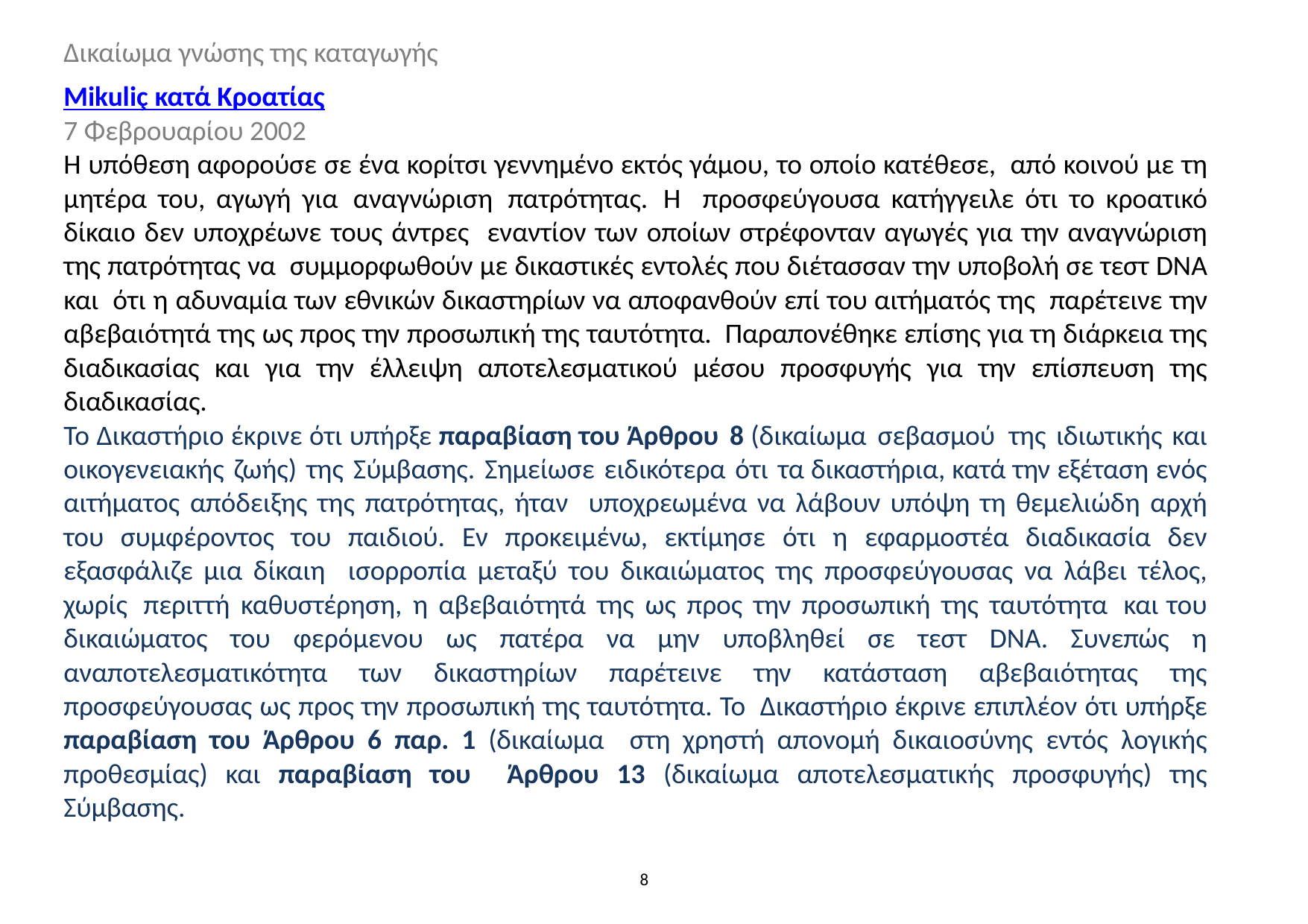

Δικαίωμα γνώσης της καταγωγής
Mikuliç κατά Κροατίας
7 Φεβρουαρίου 2002
Η υπόθεση αφορούσε σε ένα κορίτσι γεννημένο εκτός γάμου, το οποίο κατέθεσε,  από κοινού με τη μητέρα του, αγωγή για αναγνώριση πατρότητας. Η  προσφεύγουσα κατήγγειλε ότι το κροατικό δίκαιο δεν υποχρέωνε τους άντρες  εναντίον των οποίων στρέφονταν αγωγές για την αναγνώριση της πατρότητας να  συμμορφωθούν με δικαστικές εντολές που διέτασσαν την υποβολή σε τεστ DNA και  ότι η αδυναμία των εθνικών δικαστηρίων να αποφανθούν επί του αιτήματός της  παρέτεινε την αβεβαιότητά της ως προς την προσωπική της ταυτότητα.  Παραπονέθηκε επίσης για τη διάρκεια της διαδικασίας και για την έλλειψη αποτελεσματικού μέσου προσφυγής για την επίσπευση της διαδικασίας.
Το Δικαστήριο έκρινε ότι υπήρξε παραβίαση του Άρθρου 8 (δικαίωμα σεβασμού  της ιδιωτικής και οικογενειακής ζωής) της Σύμβασης. Σημείωσε ειδικότερα ότι τα δικαστήρια, κατά την εξέταση ενός αιτήματος απόδειξης της πατρότητας, ήταν  υποχρεωμένα να λάβουν υπόψη τη θεμελιώδη αρχή του συμφέροντος του παιδιού. Εν προκειμένω, εκτίμησε ότι η εφαρμοστέα διαδικασία δεν εξασφάλιζε μια δίκαιη  ισορροπία μεταξύ του δικαιώματος της προσφεύγουσας να λάβει τέλος, χωρίς  περιττή καθυστέρηση, η αβεβαιότητά της ως προς την προσωπική της ταυτότητα  και του δικαιώματος του φερόμενου ως πατέρα να μην υποβληθεί σε τεστ DNA. Συνεπώς η αναποτελεσματικότητα των δικαστηρίων παρέτεινε την κατάσταση αβεβαιότητας της προσφεύγουσας ως προς την προσωπική της ταυτότητα. Το  Δικαστήριο έκρινε επιπλέον ότι υπήρξε παραβίαση του Άρθρου 6 παρ. 1 (δικαίωμα  στη χρηστή απονομή δικαιοσύνης εντός λογικής προθεσμίας) και παραβίαση του  Άρθρου 13 (δικαίωμα αποτελεσματικής προσφυγής) της Σύμβασης.
8